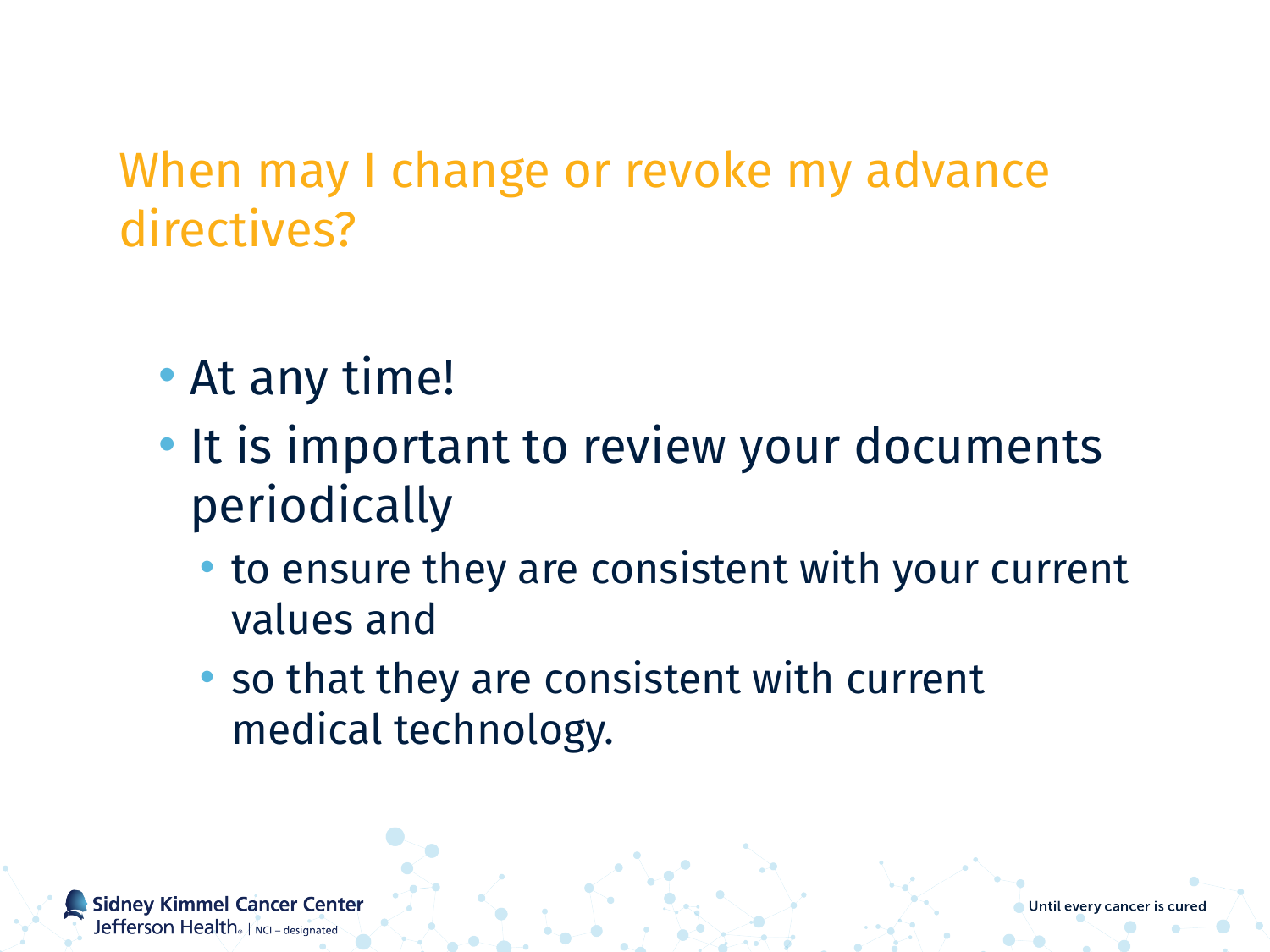

# When may I change or revoke my advance directives?
At any time!
It is important to review your documents periodically
to ensure they are consistent with your current values and
so that they are consistent with current medical technology.